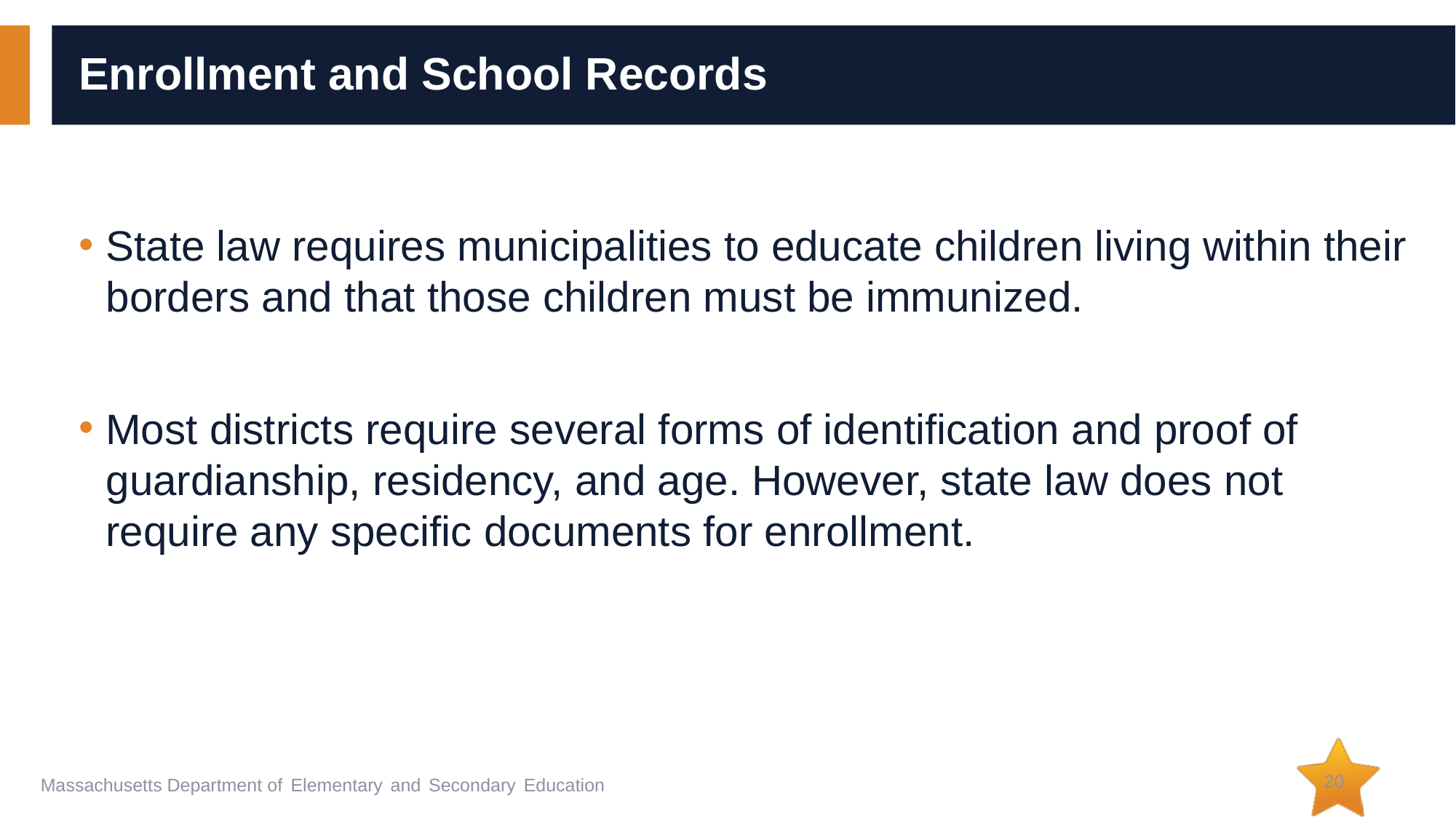

# Enrollment and School Records

State law requires municipalities to educate children living within their borders and that those children must be immunized.

Most districts require several forms of identification and proof of guardianship, residency, and age. However, state law does not require any specific documents for enrollment.

20